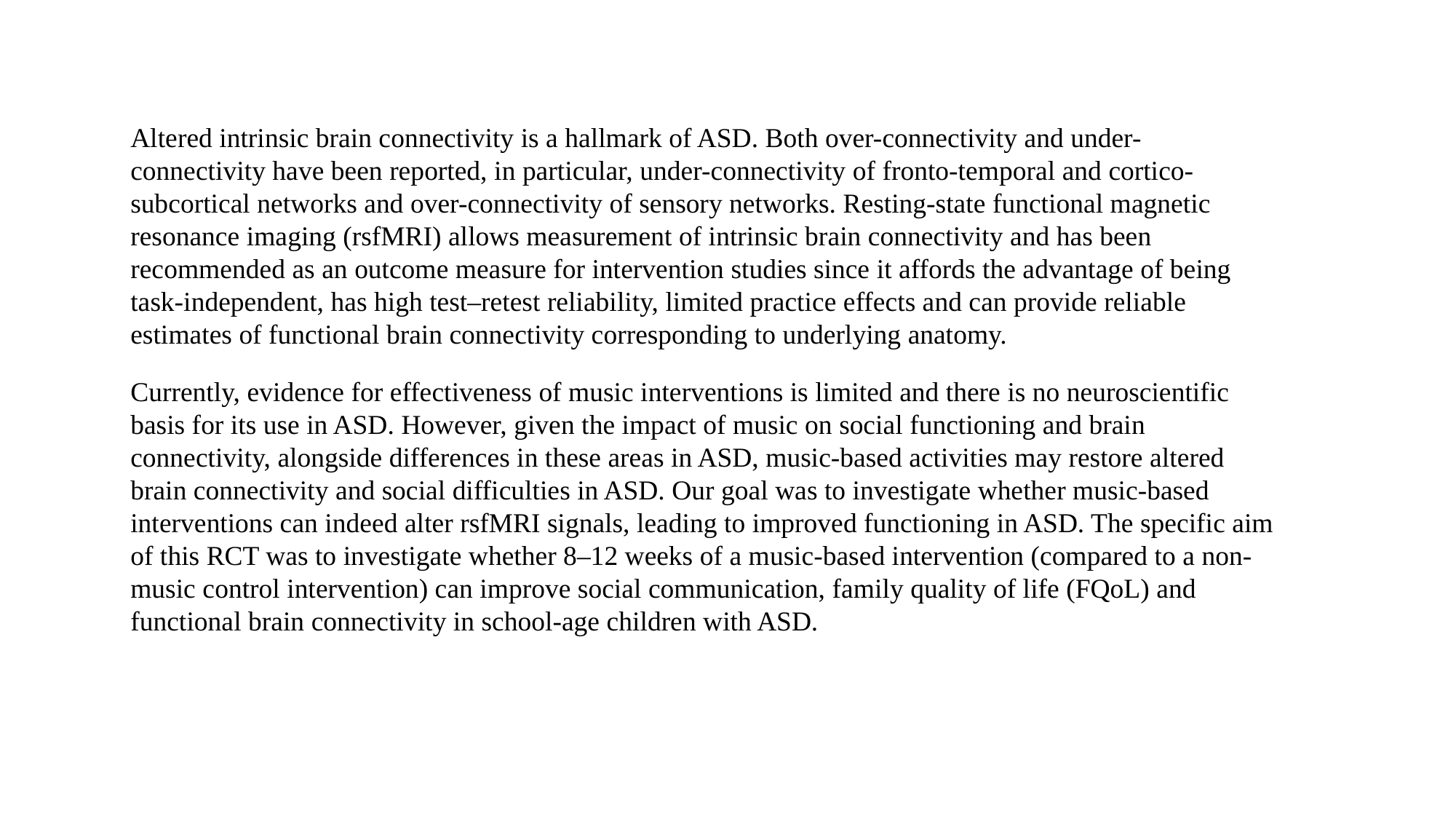

Altered intrinsic brain connectivity is a hallmark of ASD. Both over-connectivity and under-connectivity have been reported, in particular, under-connectivity of fronto-temporal and cortico-subcortical networks and over-connectivity of sensory networks. Resting-state functional magnetic resonance imaging (rsfMRI) allows measurement of intrinsic brain connectivity and has been recommended as an outcome measure for intervention studies since it affords the advantage of being task-independent, has high test–retest reliability, limited practice effects and can provide reliable estimates of functional brain connectivity corresponding to underlying anatomy.
Currently, evidence for effectiveness of music interventions is limited and there is no neuroscientific basis for its use in ASD. However, given the impact of music on social functioning and brain connectivity, alongside differences in these areas in ASD, music-based activities may restore altered brain connectivity and social difficulties in ASD. Our goal was to investigate whether music-based interventions can indeed alter rsfMRI signals, leading to improved functioning in ASD. The specific aim of this RCT was to investigate whether 8–12 weeks of a music-based intervention (compared to a non-music control intervention) can improve social communication, family quality of life (FQoL) and functional brain connectivity in school-age children with ASD.